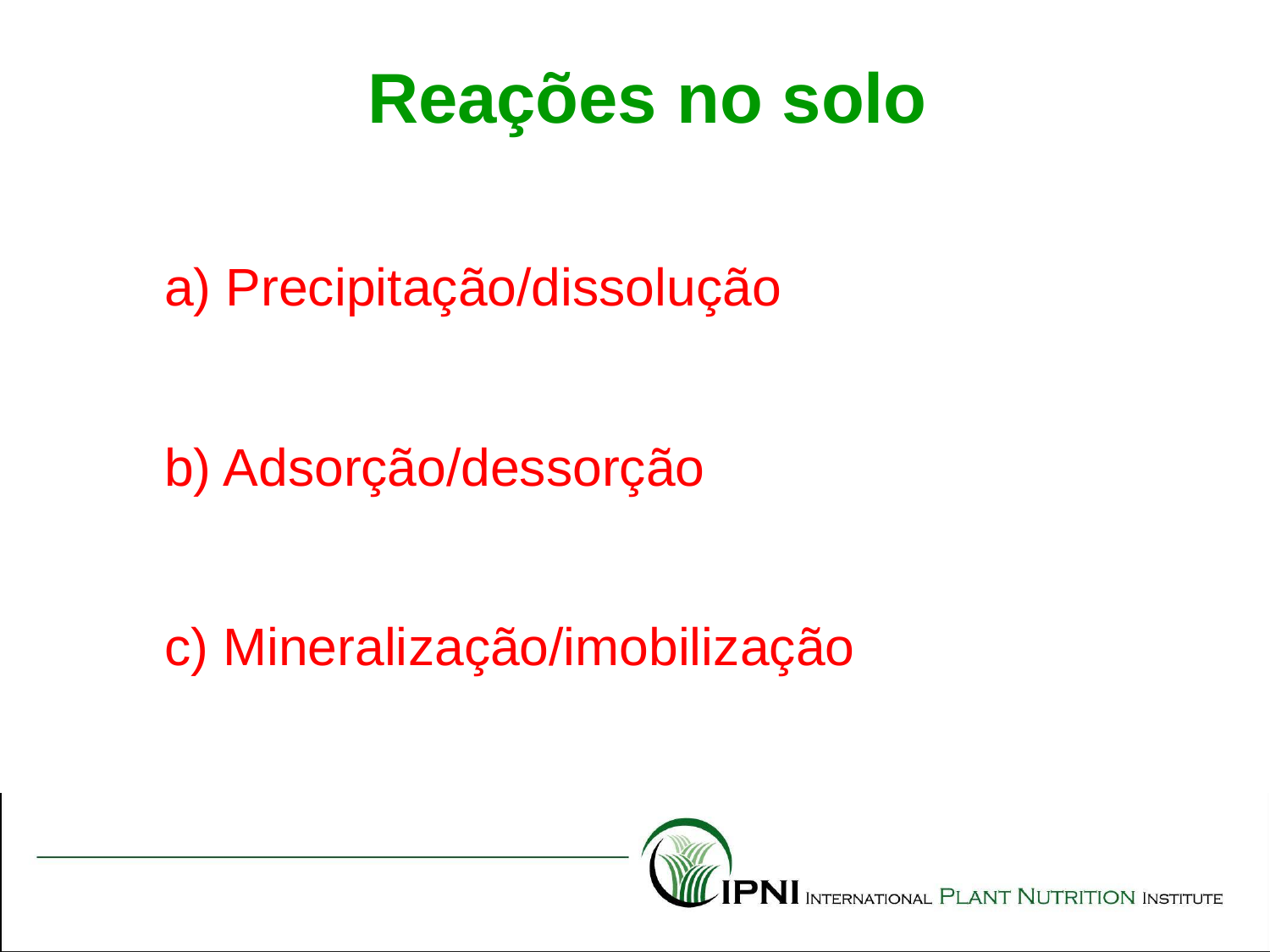

Reações no solo

	a) Precipitação/dissolução

	b) Adsorção/dessorção

	c) Mineralização/imobilização